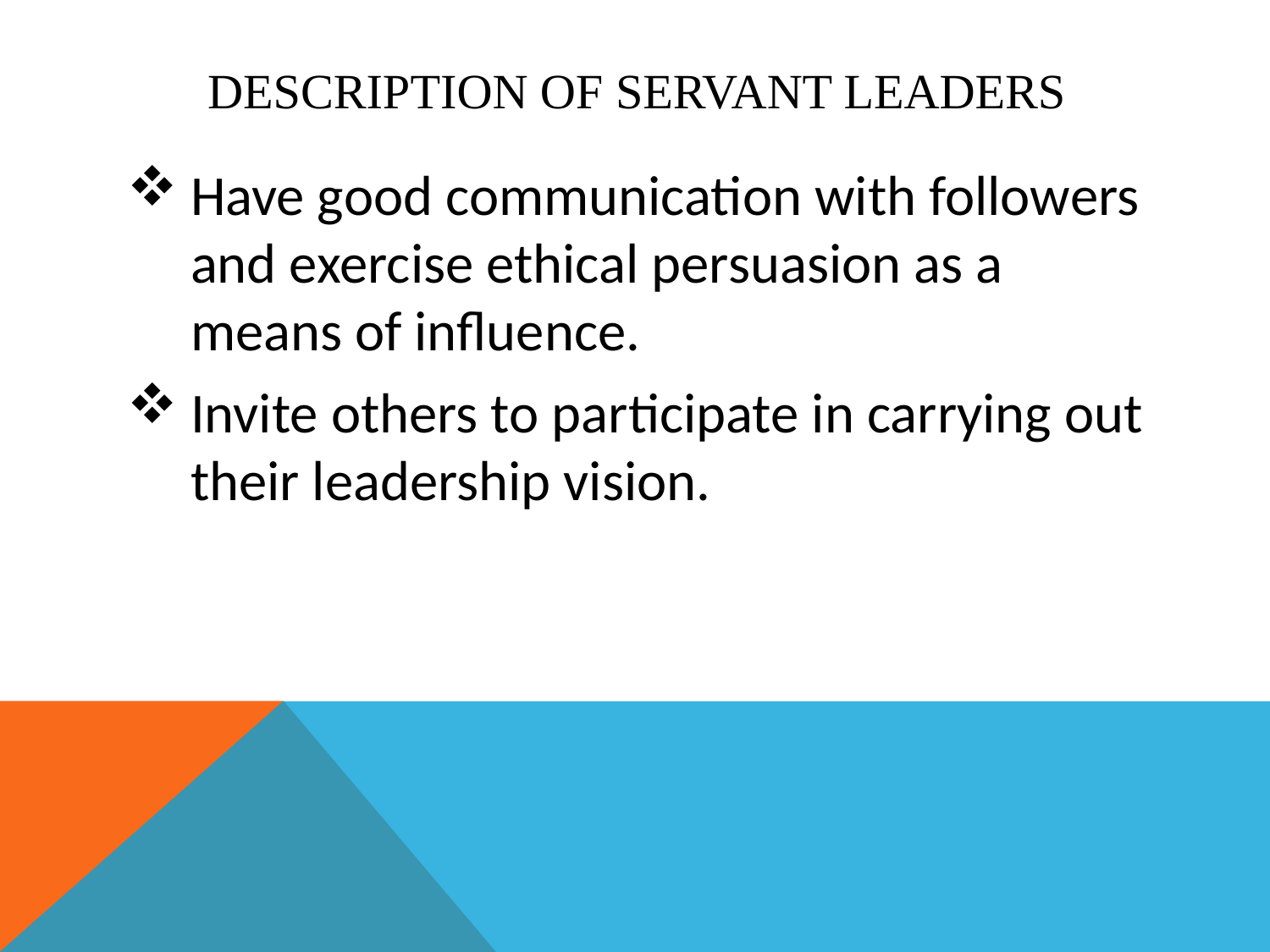

# Description of Servant Leaders
Have good communication with followers and exercise ethical persuasion as a means of influence.
Invite others to participate in carrying out their leadership vision.